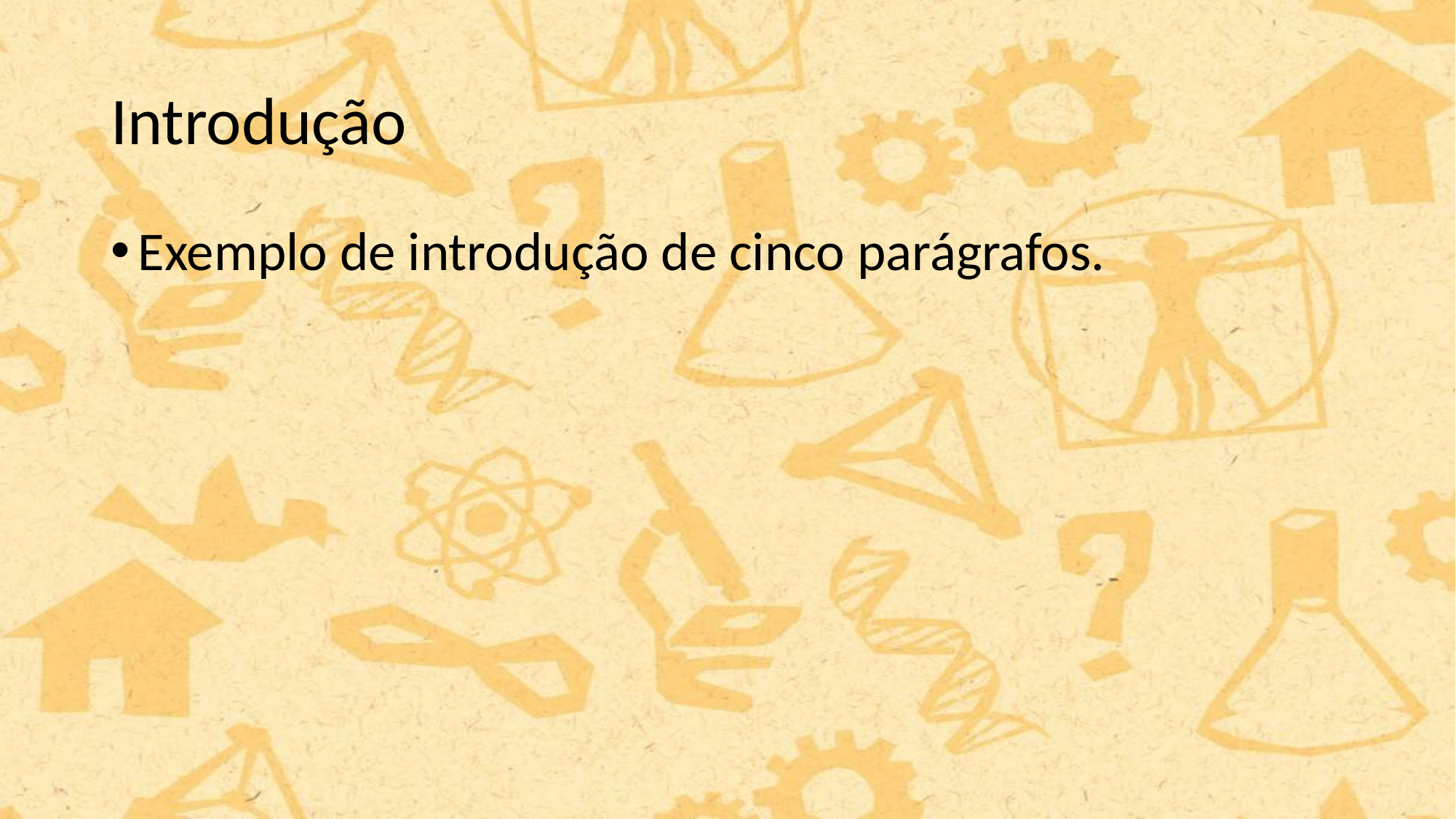

# Introdução
Exemplo de introdução de cinco parágrafos.